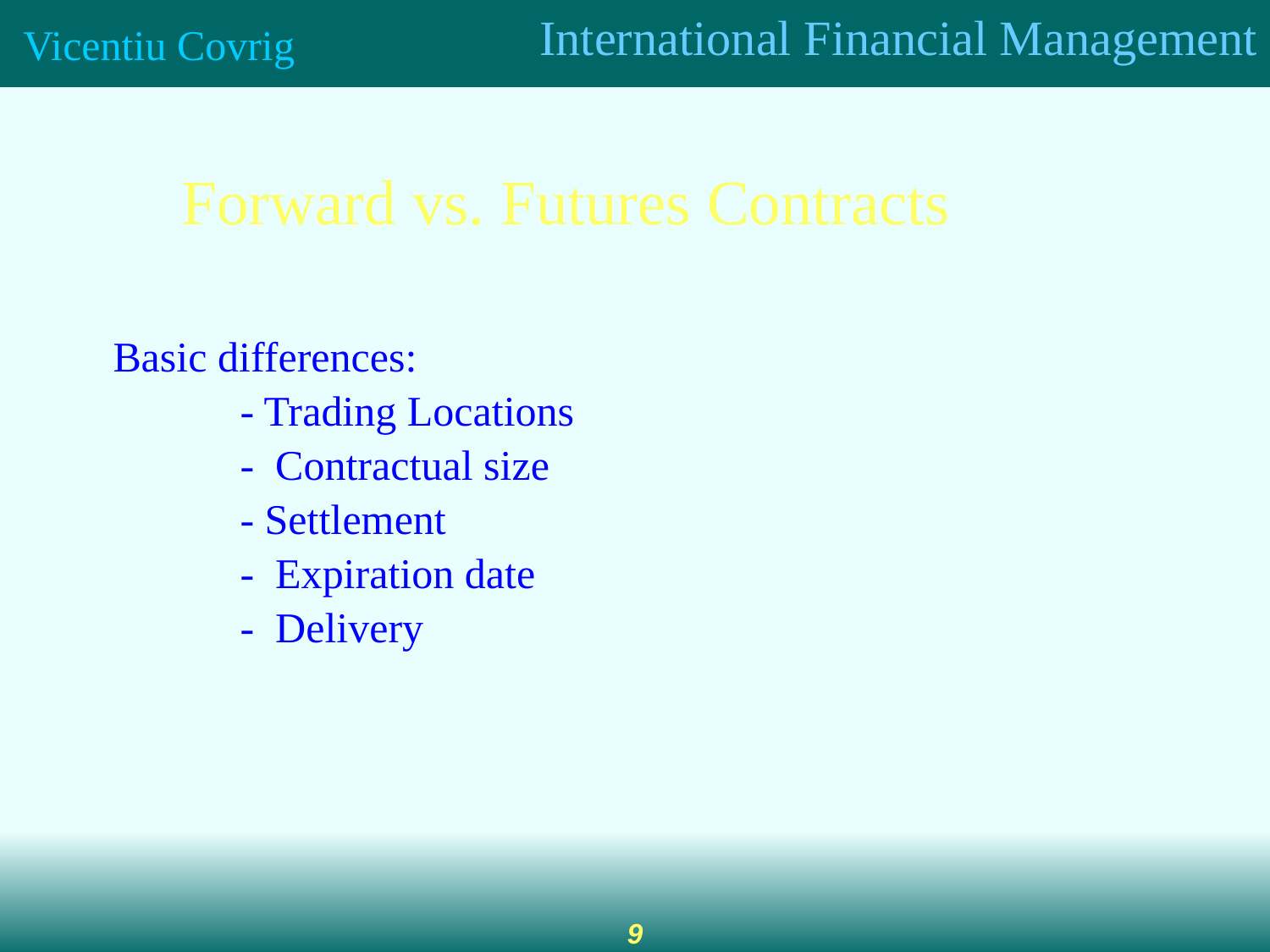

Forward vs. Futures Contracts

	Basic differences:
		- Trading Locations
		-  Contractual size
		- Settlement
		-  Expiration date
		-  Delivery